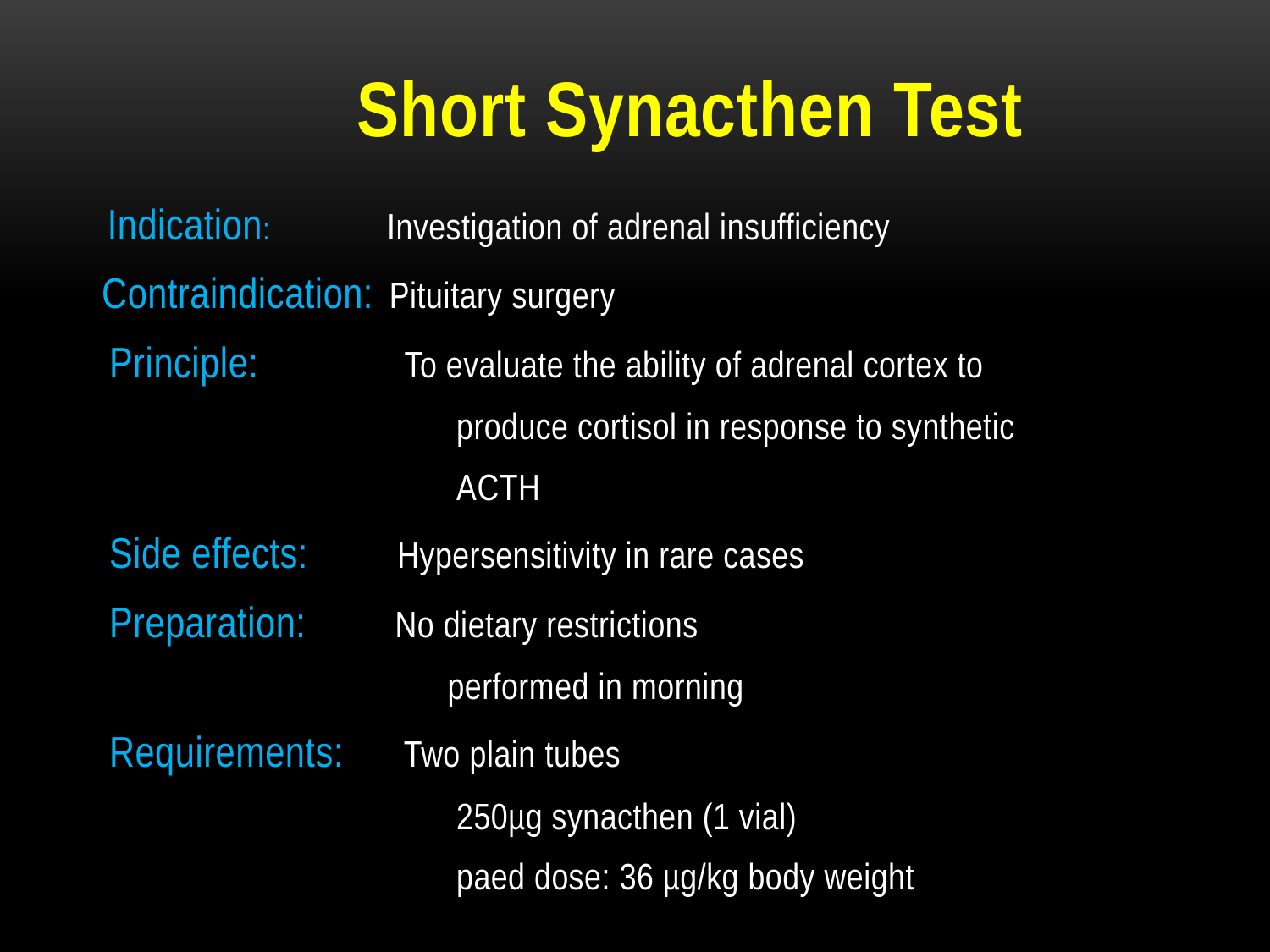

# Short Synacthen Test
  Indication:             Investigation of adrenal insufficiency
  Contraindication:  Pituitary surgery
   Principle:                  To evaluate the ability of adrenal cortex to
                                         produce cortisol in response to synthetic
                                         ACTH
   Side effects:           Hypersensitivity in rare cases
   Preparation:           No dietary restrictions
                                        performed in morning
   Requirements:      Two plain tubes
                                         250µg synacthen (1 vial)
                                         paed dose: 36 µg/kg body weight
23